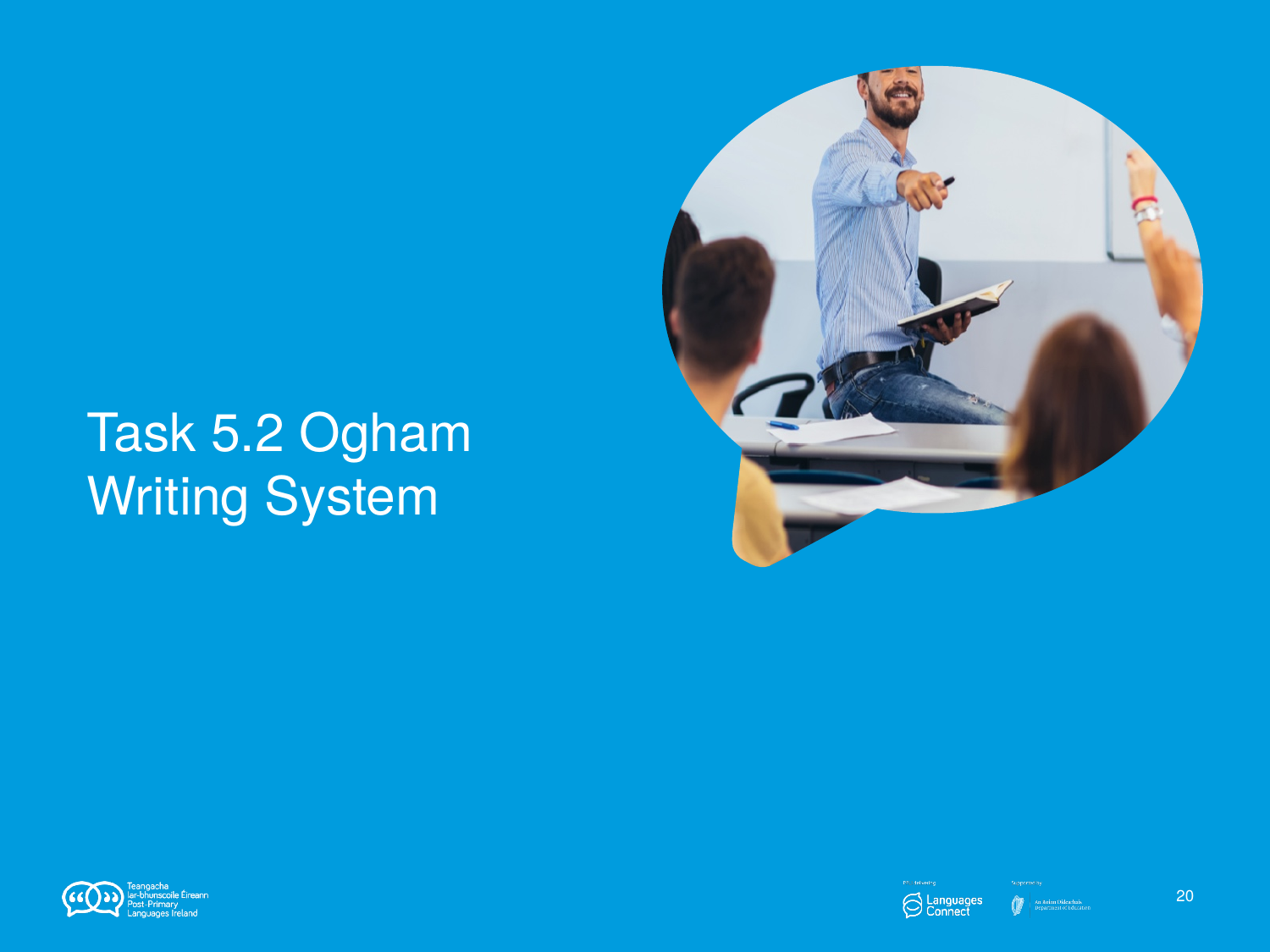

# Task 5.2 Ogham Writing System
20